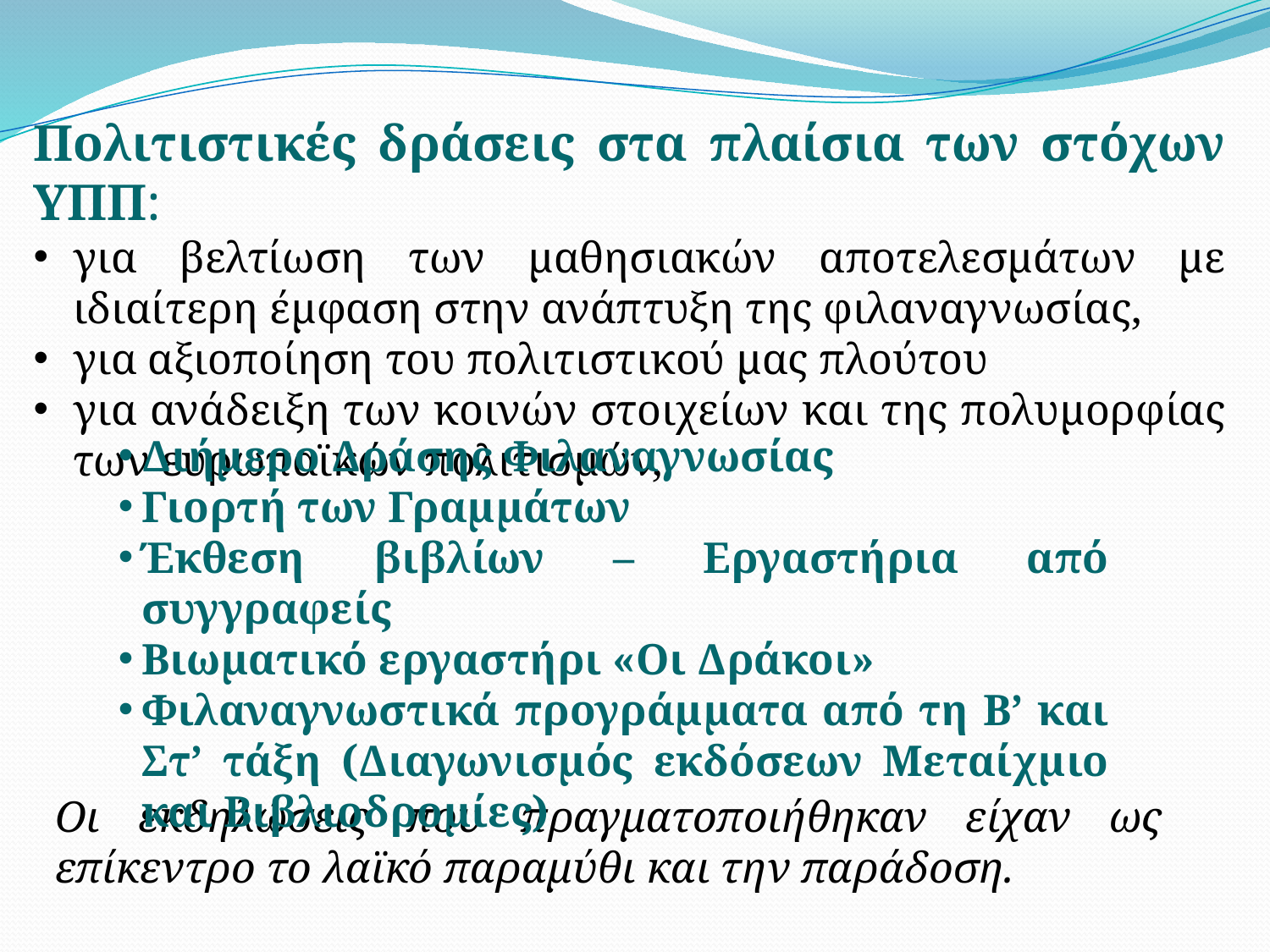

Πολιτιστικές δράσεις στα πλαίσια των στόχων ΥΠΠ:
για βελτίωση των μαθησιακών αποτελεσμάτων με ιδιαίτερη έμφαση στην ανάπτυξη της φιλαναγνωσίας,
για αξιοποίηση του πολιτιστικού μας πλούτου
για ανάδειξη των κοινών στοιχείων και της πολυμορφίας των ευρωπαϊκών πολιτισμών,
Διήμερο Δράσης Φιλαναγνωσίας
Γιορτή των Γραμμάτων
Έκθεση βιβλίων – Εργαστήρια από συγγραφείς
Βιωματικό εργαστήρι «Οι Δράκοι»
Φιλαναγνωστικά προγράμματα από τη Β’ και Στ’ τάξη (Διαγωνισμός εκδόσεων Μεταίχμιο και Βιβλιοδρομίες)
Οι εκδηλώσεις που πραγματοποιήθηκαν είχαν ως επίκεντρο το λαϊκό παραμύθι και την παράδοση.